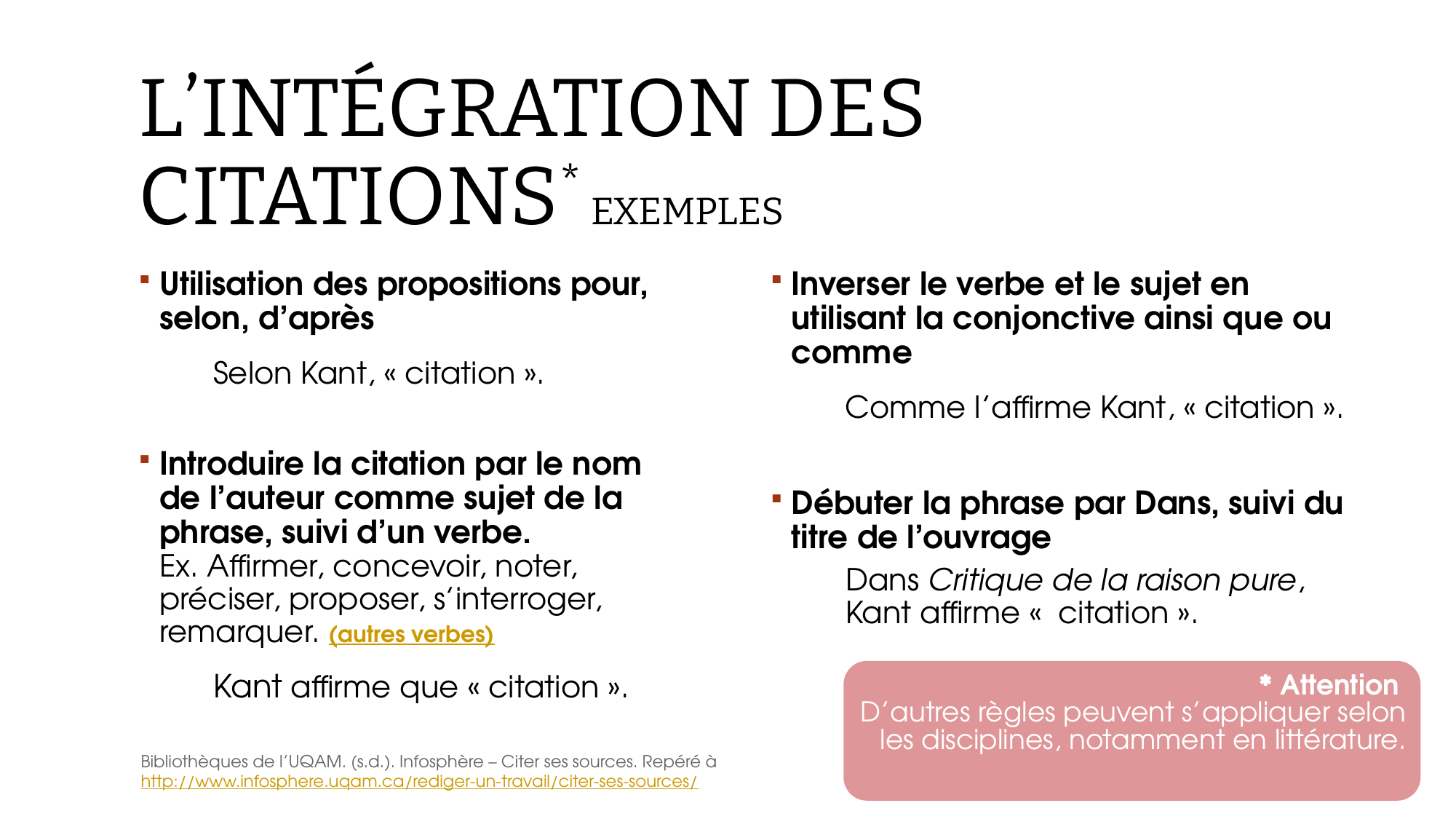

# L’intégration des citations* exemples
Utilisation des propositions pour, selon, d’après
Selon Kant, « citation ».

Introduire la citation par le nom de l’auteur comme sujet de la phrase, suivi d’un verbe.
Ex. Affirmer, concevoir, noter, préciser, proposer, s’interroger, remarquer. (autres verbes)
Kant affirme que « citation ».

Inverser le verbe et le sujet en utilisant la conjonctive ainsi que ou comme
Comme l’affirme Kant, « citation ».

Débuter la phrase par Dans, suivi du titre de l’ouvrage
Dans Critique de la raison pure, Kant affirme «  citation ».

| \* Attention  D’autres règles peuvent s’appliquer selon les disciplines, notamment en littérature. |
| --- |
Bibliothèques de l’UQAM. (s.d.). Infosphère – Citer ses sources. Repéré à http://www.infosphere.uqam.ca/rediger-un-travail/citer-ses-sources/